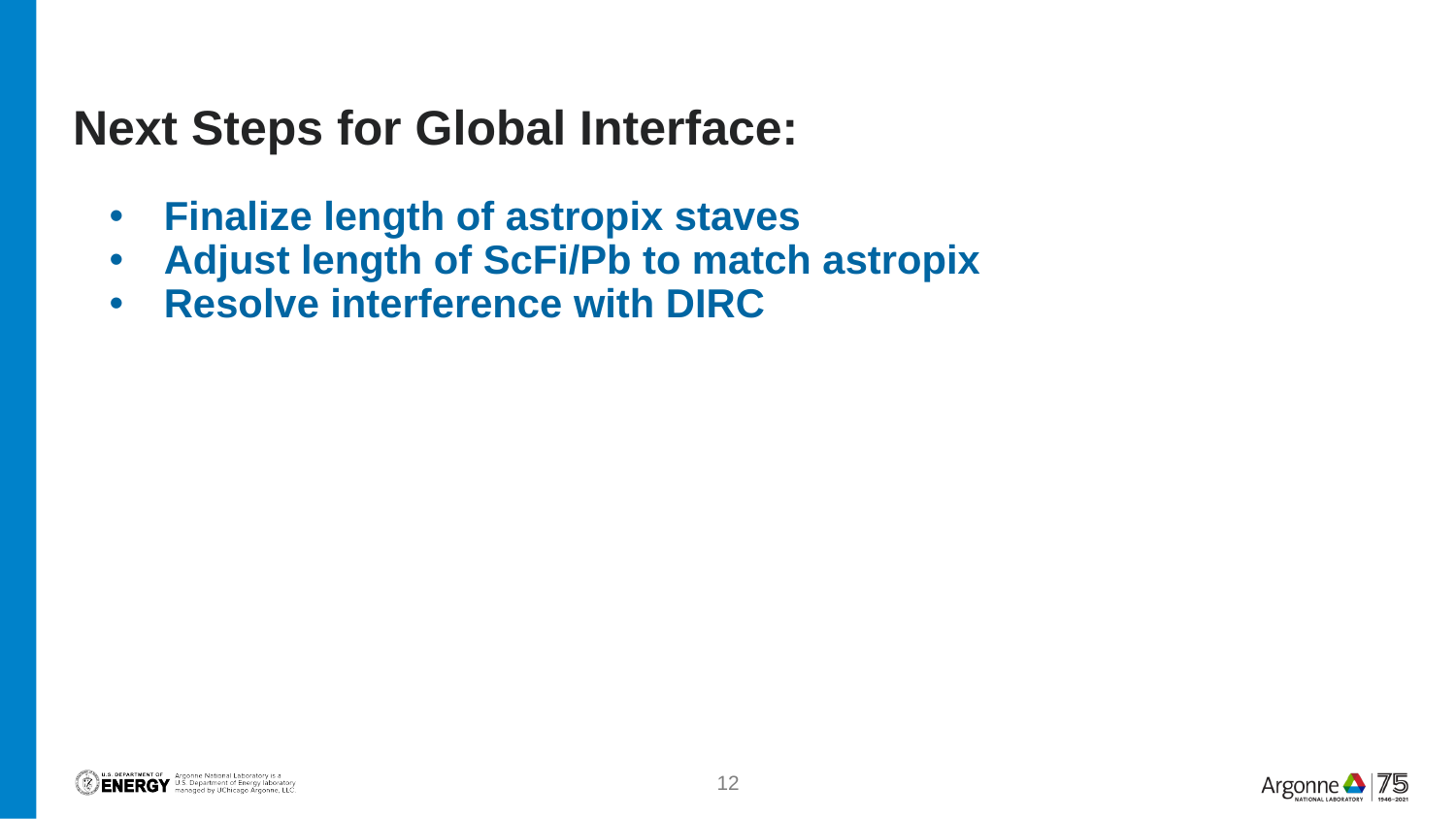

# Next Steps for Global Interface:
Finalize length of astropix staves
Adjust length of ScFi/Pb to match astropix
Resolve interference with DIRC

12